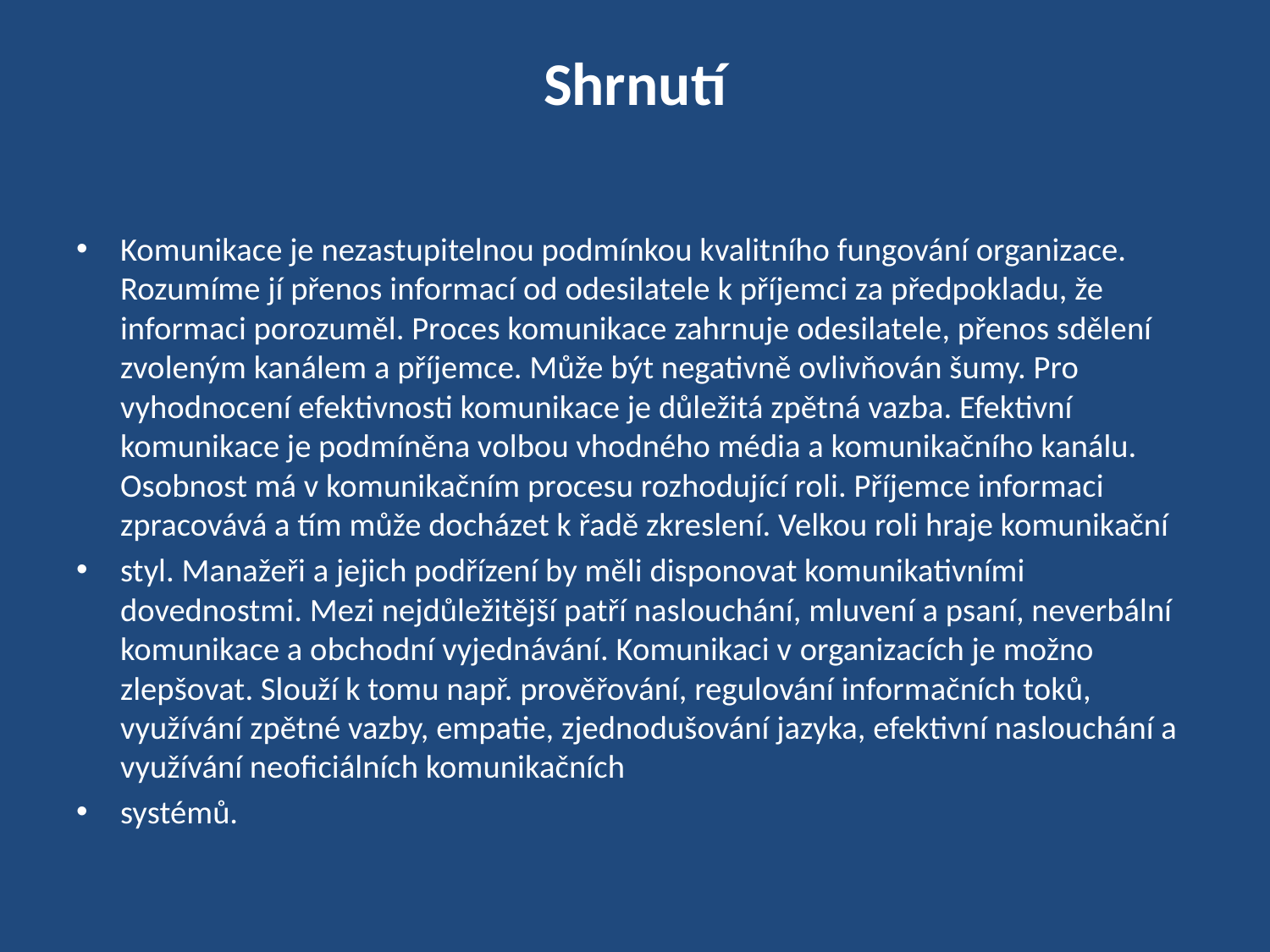

# Shrnutí
Komunikace je nezastupitelnou podmínkou kvalitního fungování organizace. Rozumíme jí přenos informací od odesilatele k příjemci za předpokladu, že informaci porozuměl. Proces komunikace zahrnuje odesilatele, přenos sdělení zvoleným kanálem a příjemce. Může být negativně ovlivňován šumy. Pro vyhodnocení efektivnosti komunikace je důležitá zpětná vazba. Efektivní komunikace je podmíněna volbou vhodného média a komunikačního kanálu. Osobnost má v komunikačním procesu rozhodující roli. Příjemce informaci zpracovává a tím může docházet k řadě zkreslení. Velkou roli hraje komunikační
styl. Manažeři a jejich podřízení by měli disponovat komunikativními dovednostmi. Mezi nejdůležitější patří naslouchání, mluvení a psaní, neverbální komunikace a obchodní vyjednávání. Komunikaci v organizacích je možno zlepšovat. Slouží k tomu např. prověřování, regulování informačních toků, využívání zpětné vazby, empatie, zjednodušování jazyka, efektivní naslouchání a využívání neoficiálních komunikačních
systémů.